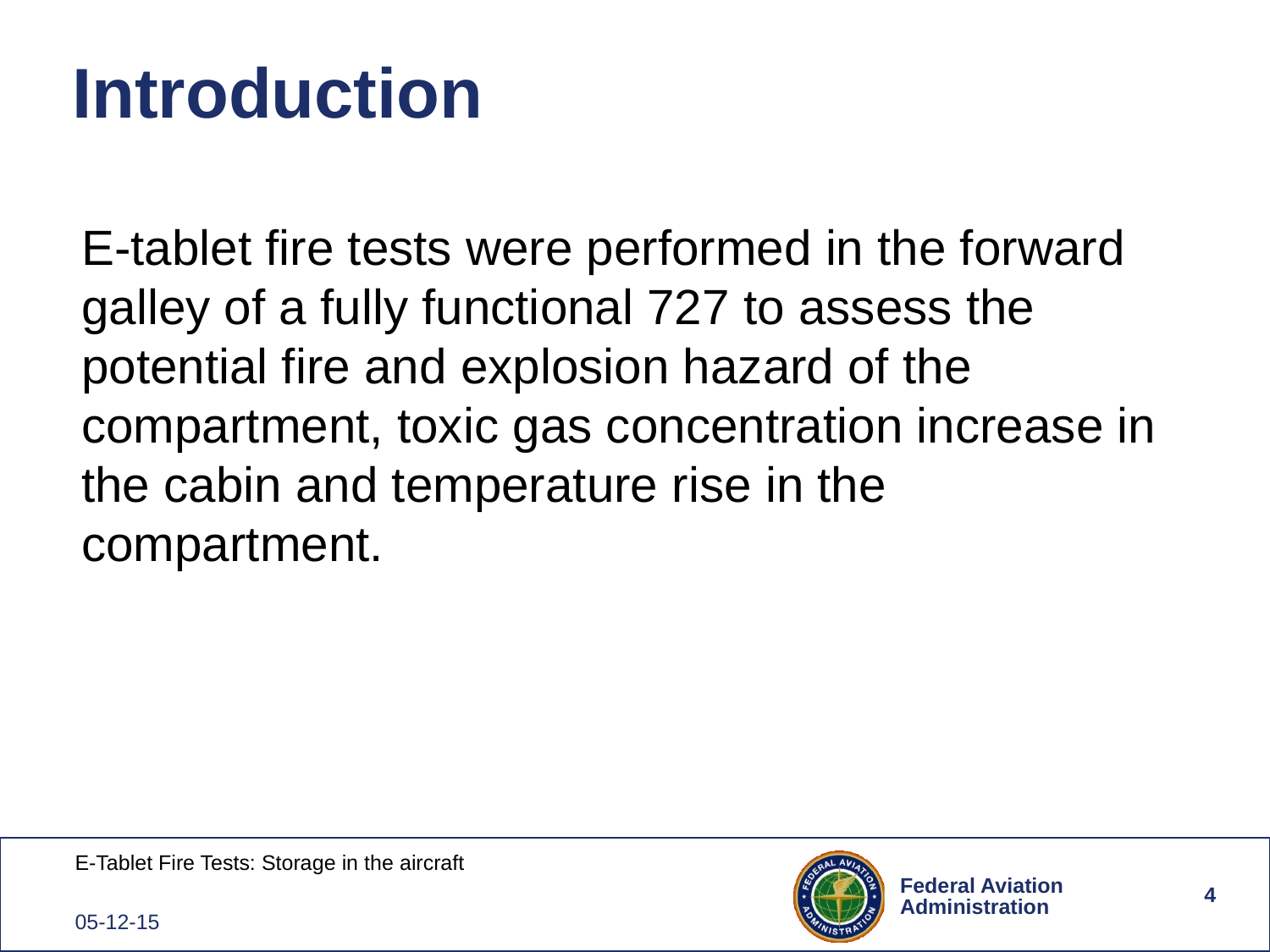

# Introduction
E-tablet fire tests were performed in the forward galley of a fully functional 727 to assess the potential fire and explosion hazard of the compartment, toxic gas concentration increase in the cabin and temperature rise in the compartment.
4